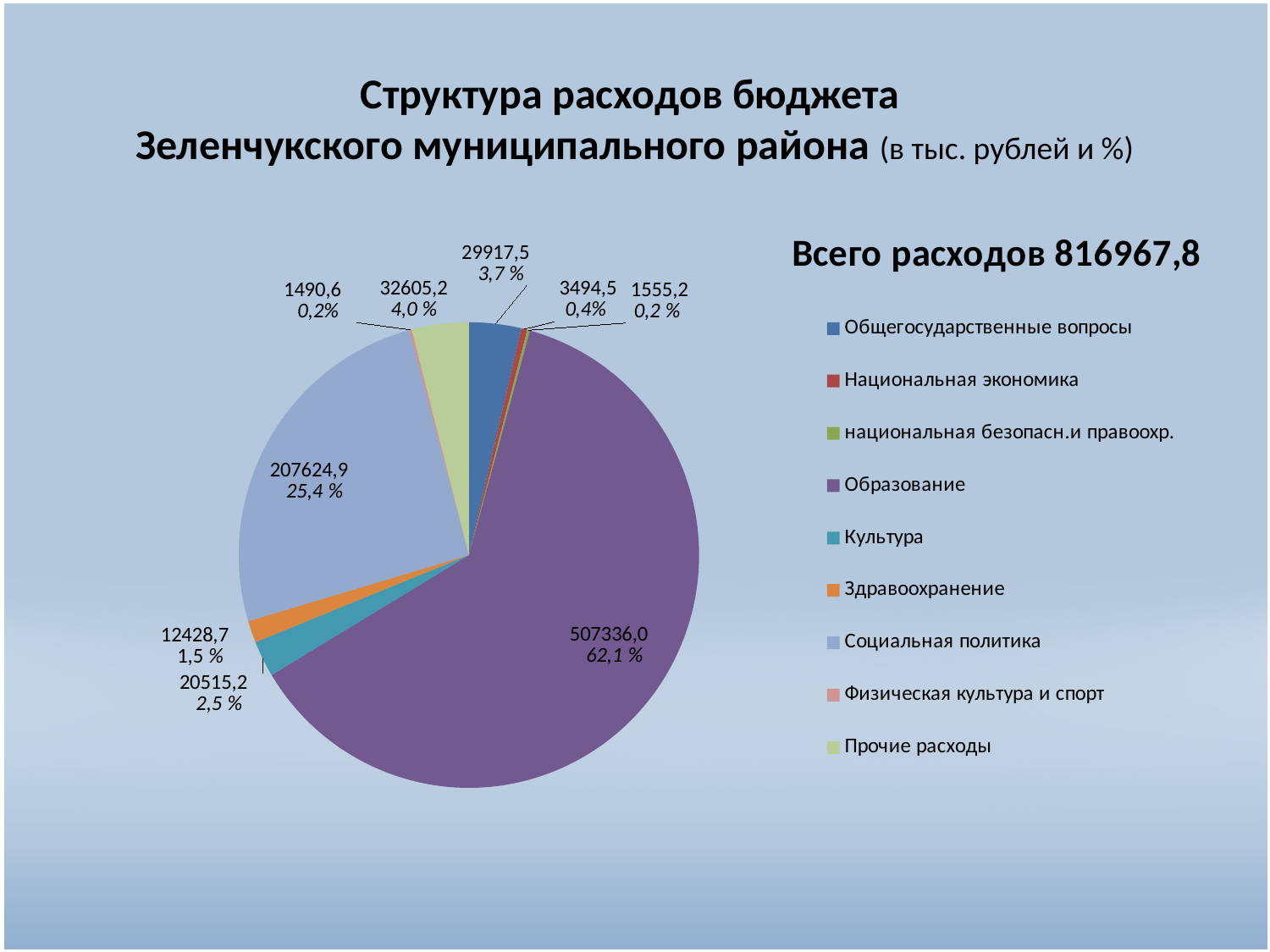

# Структура расходов бюджета Зеленчукского муниципального района (в тыс. рублей и %)

### Chart:

| Category | Всего расходов 816967,8 |
|---|---|
| Общегосударственные вопросы | 29917.5 |
| Национальная экономика | 3494.5 |
| национальная безопасн.и правоохр. | 1555.2 |
| Образование | 507336.0 |
| Культура  | 20515.2 |
| Здравоохранение | 12428.7 |
| Социальная политика | 207624.9 |
| Физическая культура и спорт | 1490.6 |
| Прочие расходы | 32605.2 |